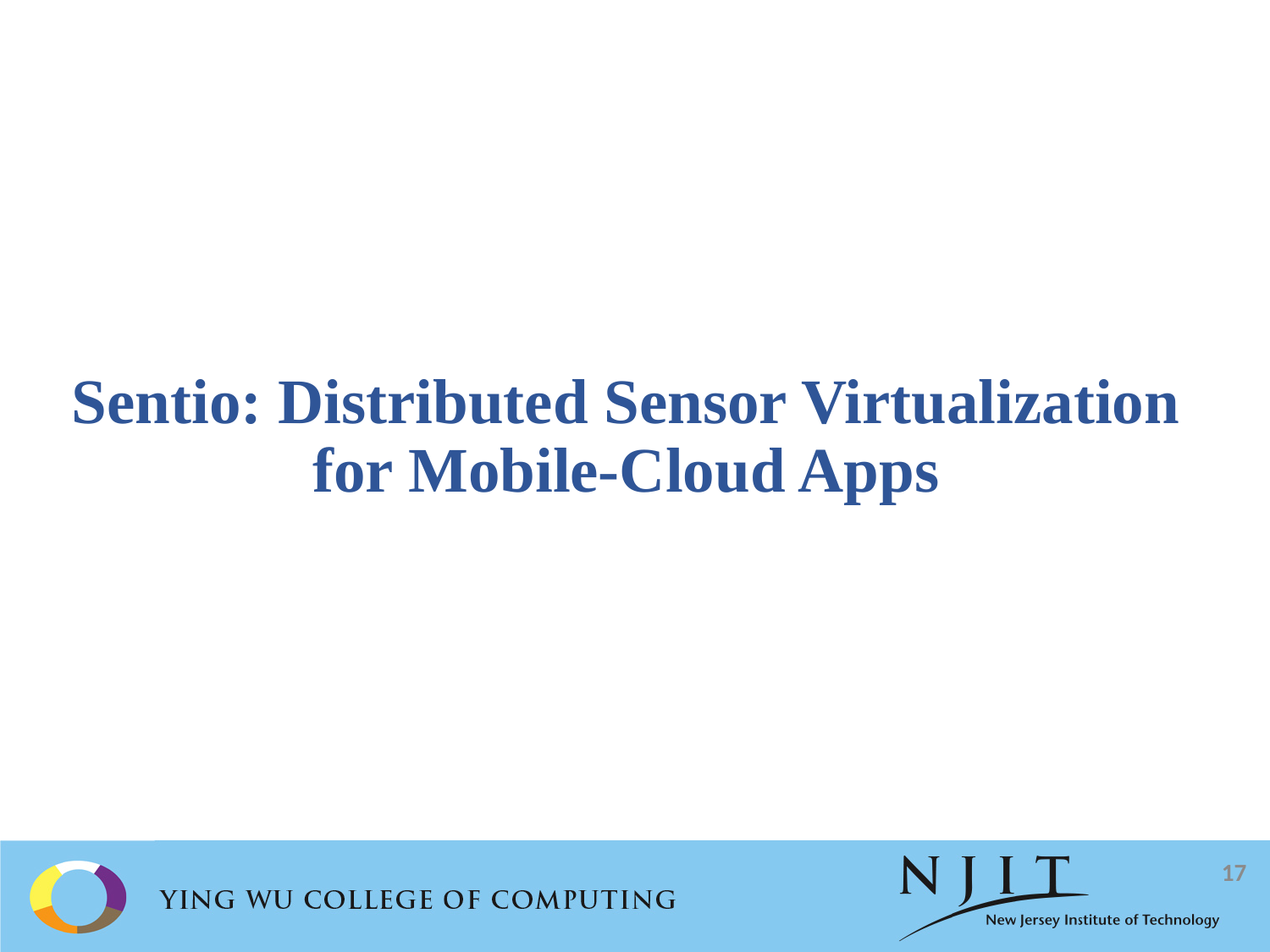

Sentio: Distributed Sensor Virtualization for Mobile-Cloud Apps
17